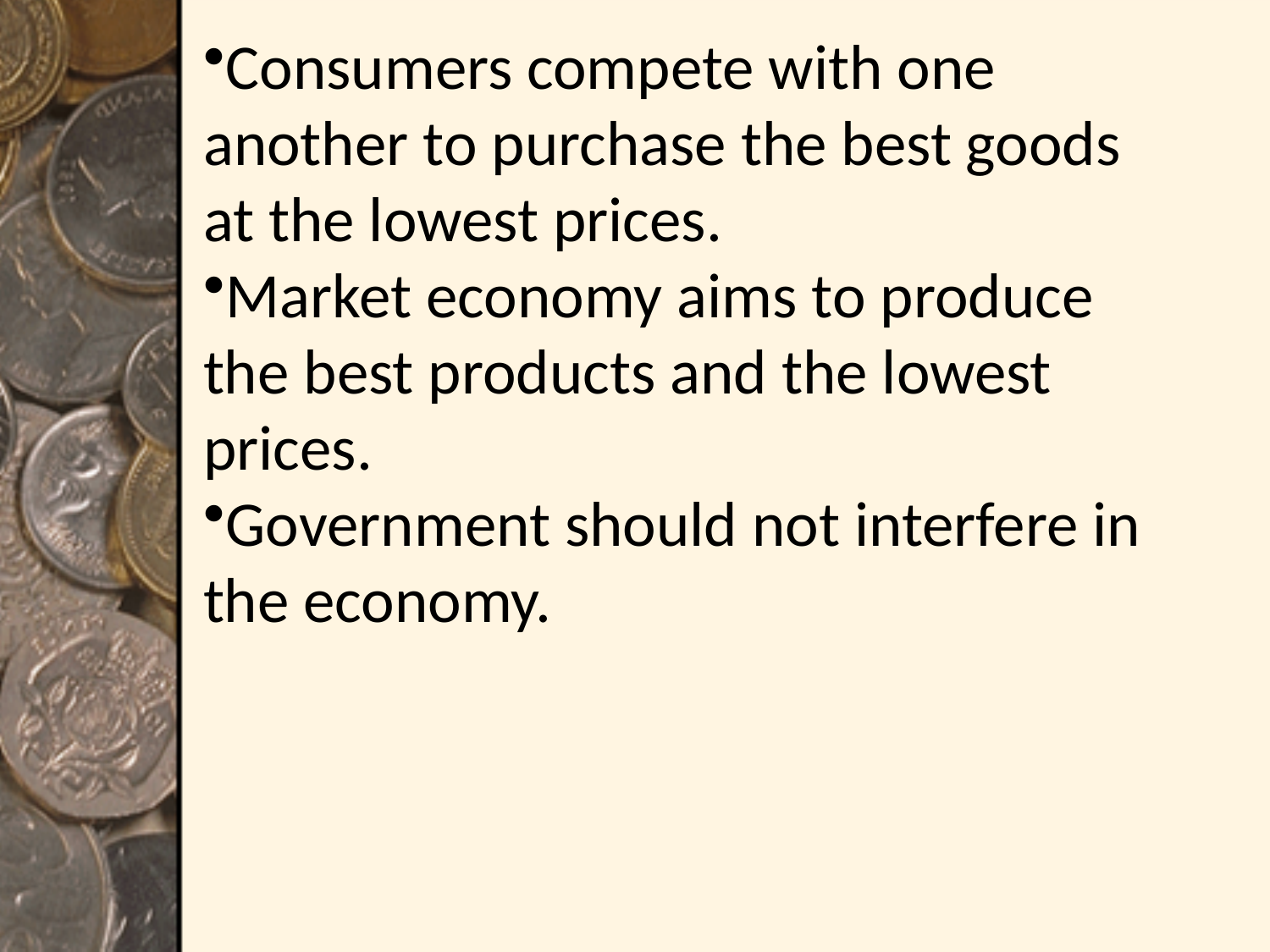

Consumers compete with one 	another to purchase the best goods 	at the lowest prices.
Market economy aims to produce 	the best products and the lowest 	prices.
Government should not interfere in 	the economy.